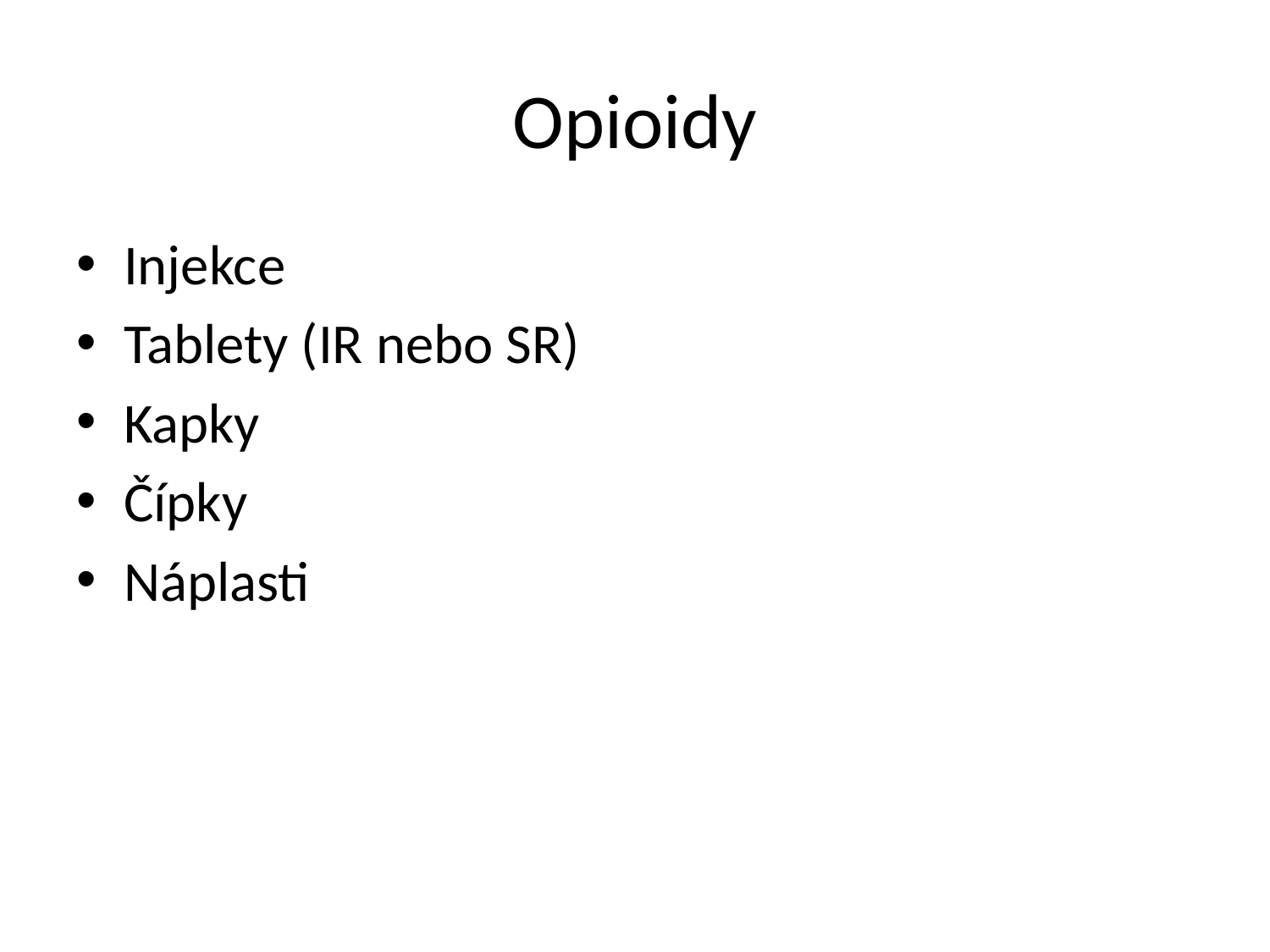

# Opioidy
Injekce
Tablety (IR nebo SR)
Kapky
Čípky
Náplasti